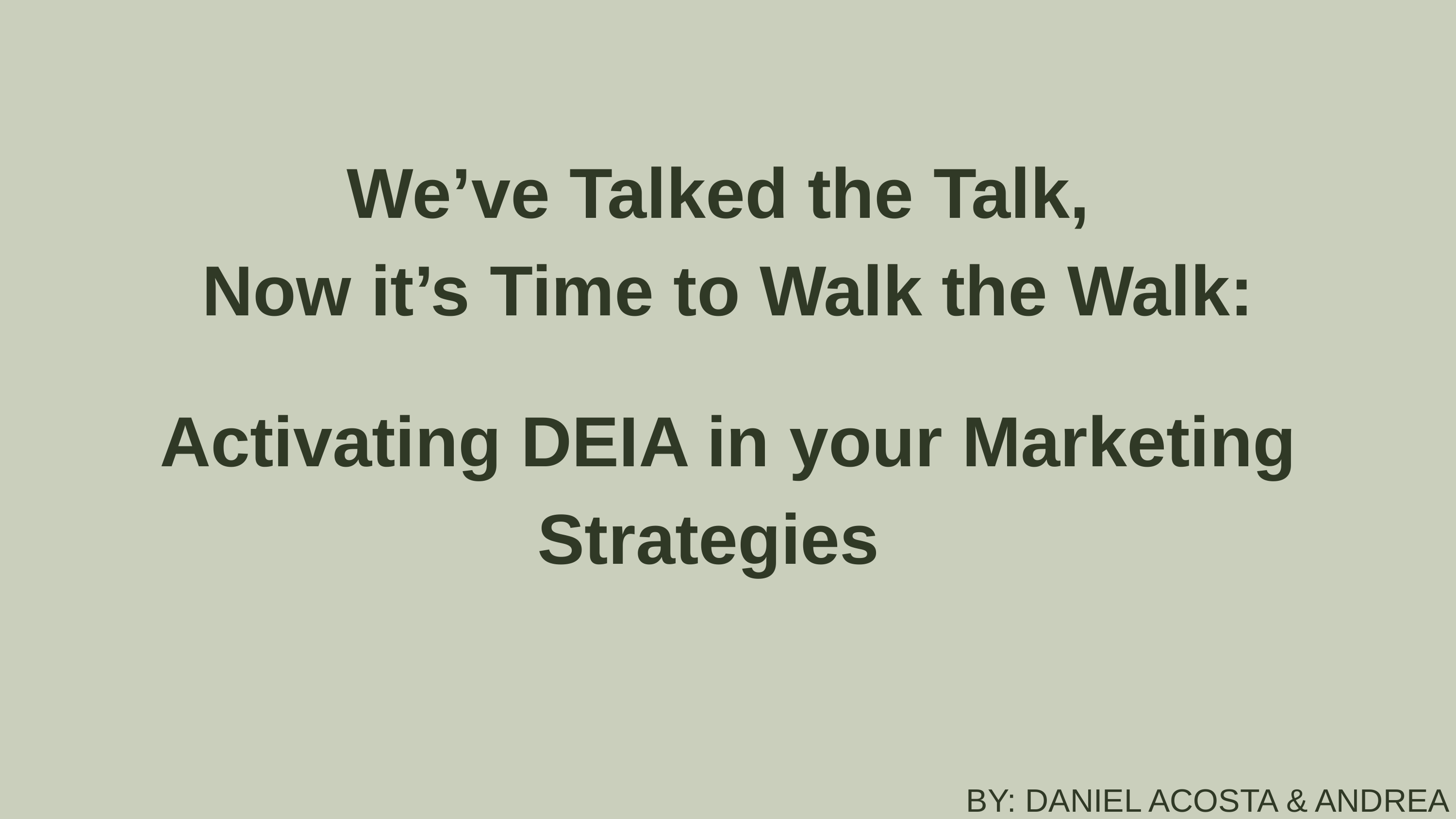

We’ve Talked the Talk,
Now it’s Time to Walk the Walk:​
 Activating DEIA in your Marketing Strategies ​
BY: DANIEL ACOSTA & ANDREA CUEVAS